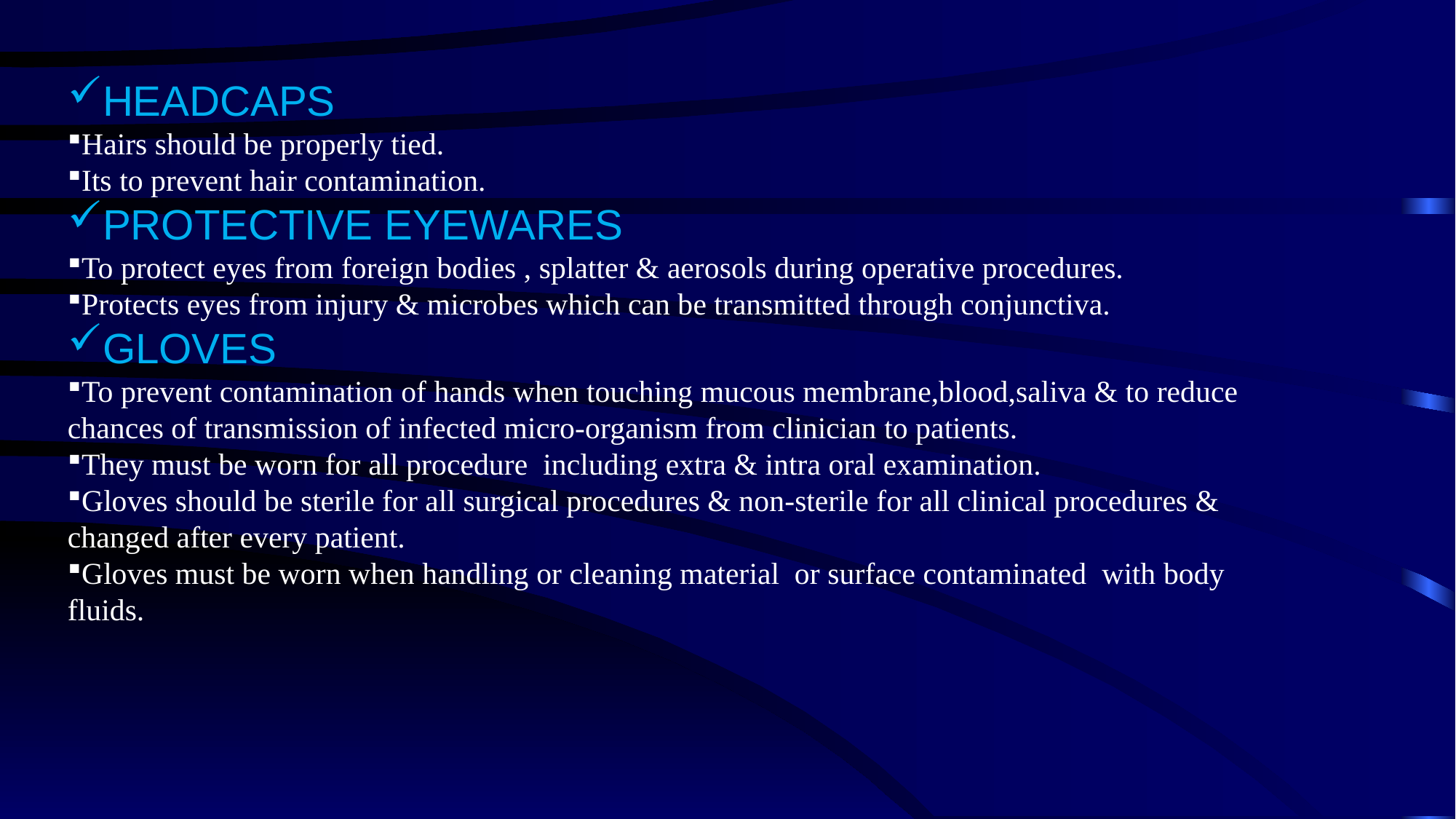

HEADCAPS
Hairs should be properly tied.
Its to prevent hair contamination.
PROTECTIVE EYEWARES
To protect eyes from foreign bodies , splatter & aerosols during operative procedures.
Protects eyes from injury & microbes which can be transmitted through conjunctiva.
GLOVES
To prevent contamination of hands when touching mucous membrane,blood,saliva & to reduce chances of transmission of infected micro-organism from clinician to patients.
They must be worn for all procedure  including extra & intra oral examination.
Gloves should be sterile for all surgical procedures & non-sterile for all clinical procedures & changed after every patient.
Gloves must be worn when handling or cleaning material  or surface contaminated  with body fluids.